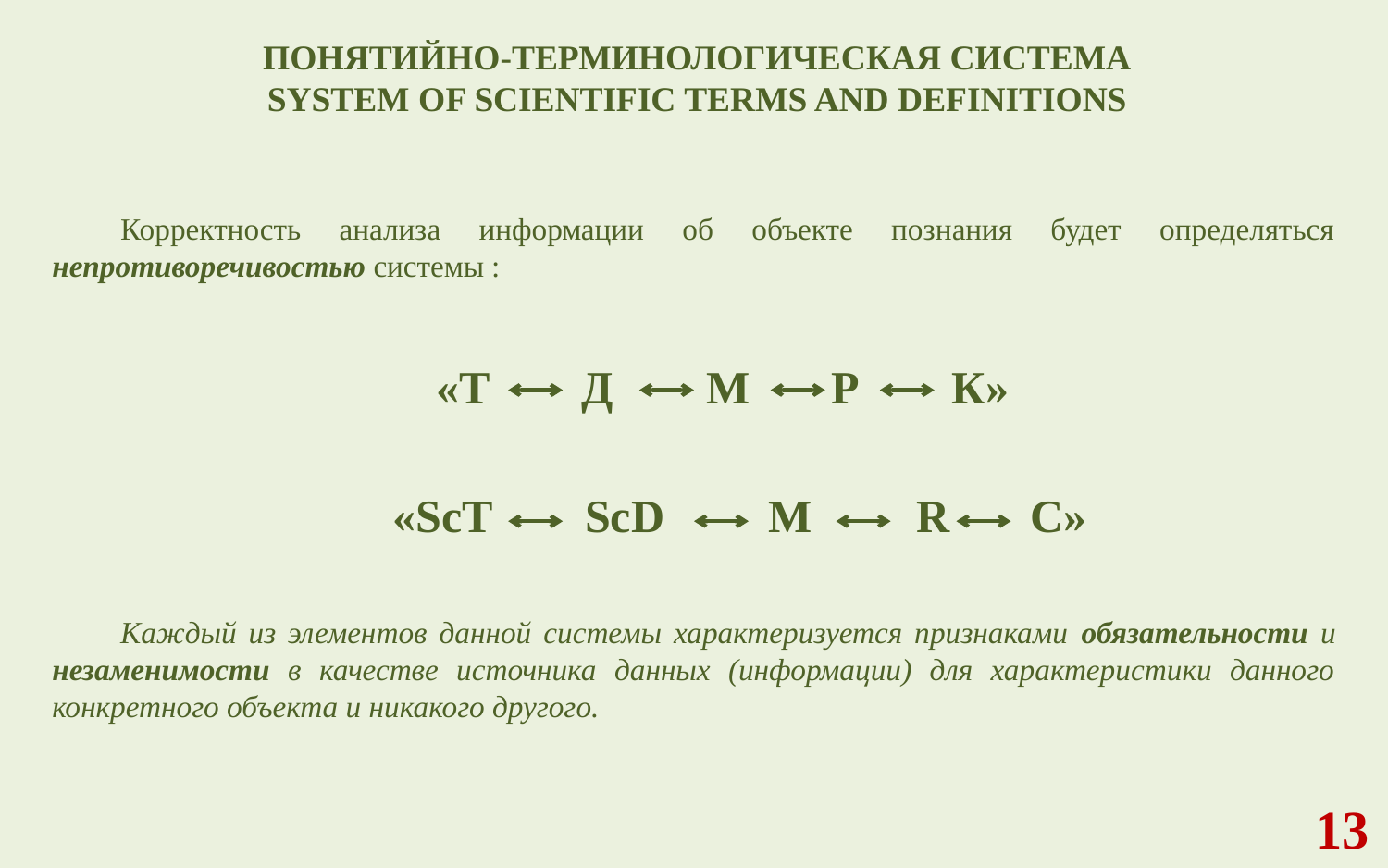

# ПОНЯТИЙНО-ТЕРМИНОЛОГИЧЕСКАЯ СИСТЕМА SYSTEM OF SCIENTIFIC TERMS AND DEFINITIONS
Корректность анализа информации об объекте познания будет определяться непротиворечивостью системы :

«T        Д        М       Р        К»

«ScT        ScD         M         R       C»

Каждый из элементов данной системы характеризуется признаками обязательности и незаменимости в качестве источника данных (информации) для характеристики данного конкретного объекта и никакого другого.

13